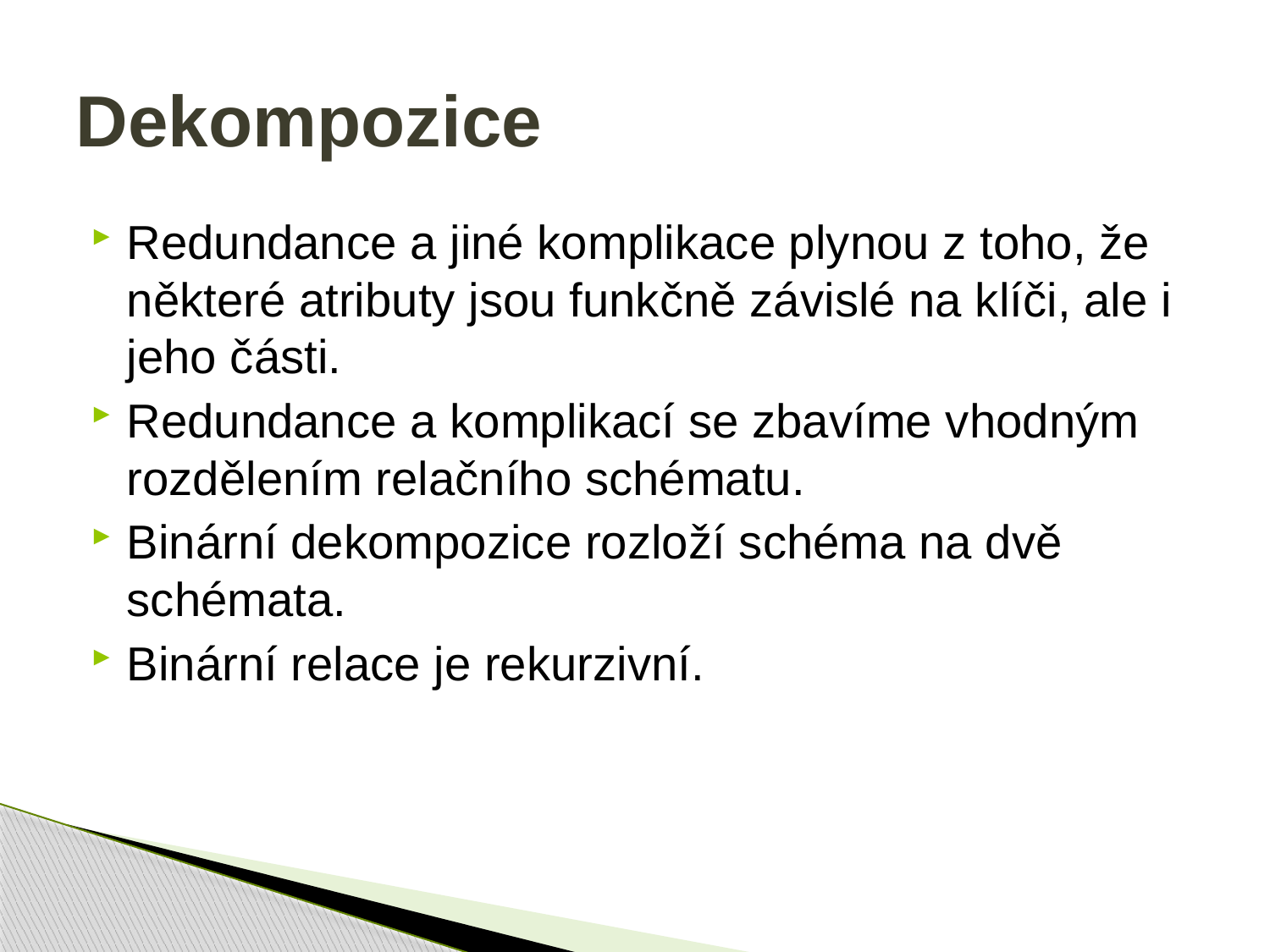

# Dekompozice
Redundance a jiné komplikace plynou z toho, že některé atributy jsou funkčně závislé na klíči, ale i jeho části.
Redundance a komplikací se zbavíme vhodným rozdělením relačního schématu.
Binární dekompozice rozloží schéma na dvě schémata.
Binární relace je rekurzivní.